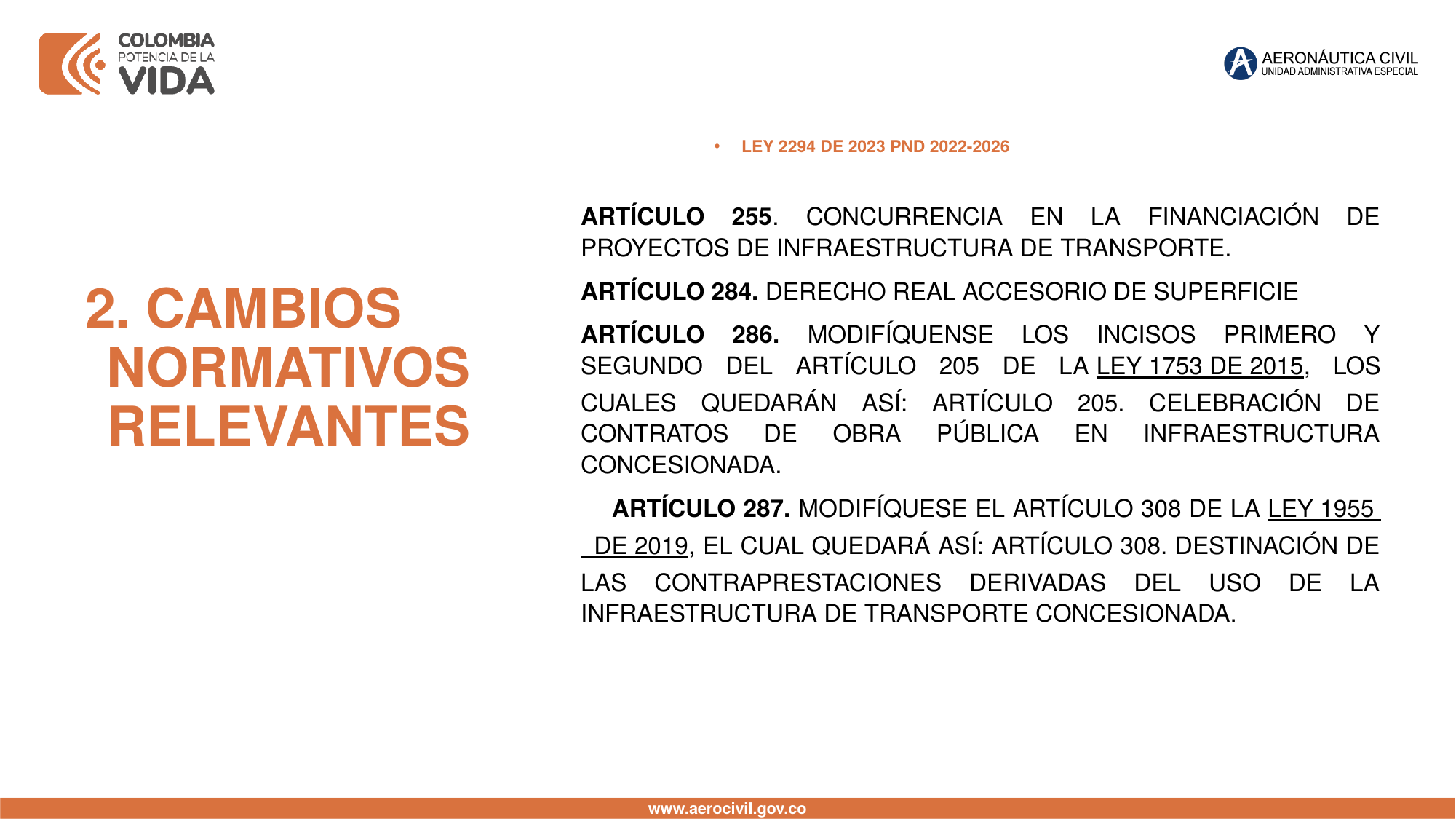

LEY 2294 DE 2023 PND 2022-2026
Artículo 255. Concurrencia en la financiación de proyectos de infraestructura de transporte.
Artículo 284. Derecho Real Accesorio de Superficie
Artículo 286. Modifíquense los incisos primero y segundo del artículo 205 de la Ley 1753 de 2015, los cuales quedarán así: Artículo 205. Celebración de Contratos de Obra Pública en Infraestructura Concesionada.
    Artículo 287. Modifíquese el artículo 308 de la Ley 1955   de 2019, el cual quedará así: Artículo 308. Destinación de las Contraprestaciones Derivadas del Uso de la Infraestructura de Transporte Concesionada.
2. CAMBIOS       NORMATIVOS RELEVANTES